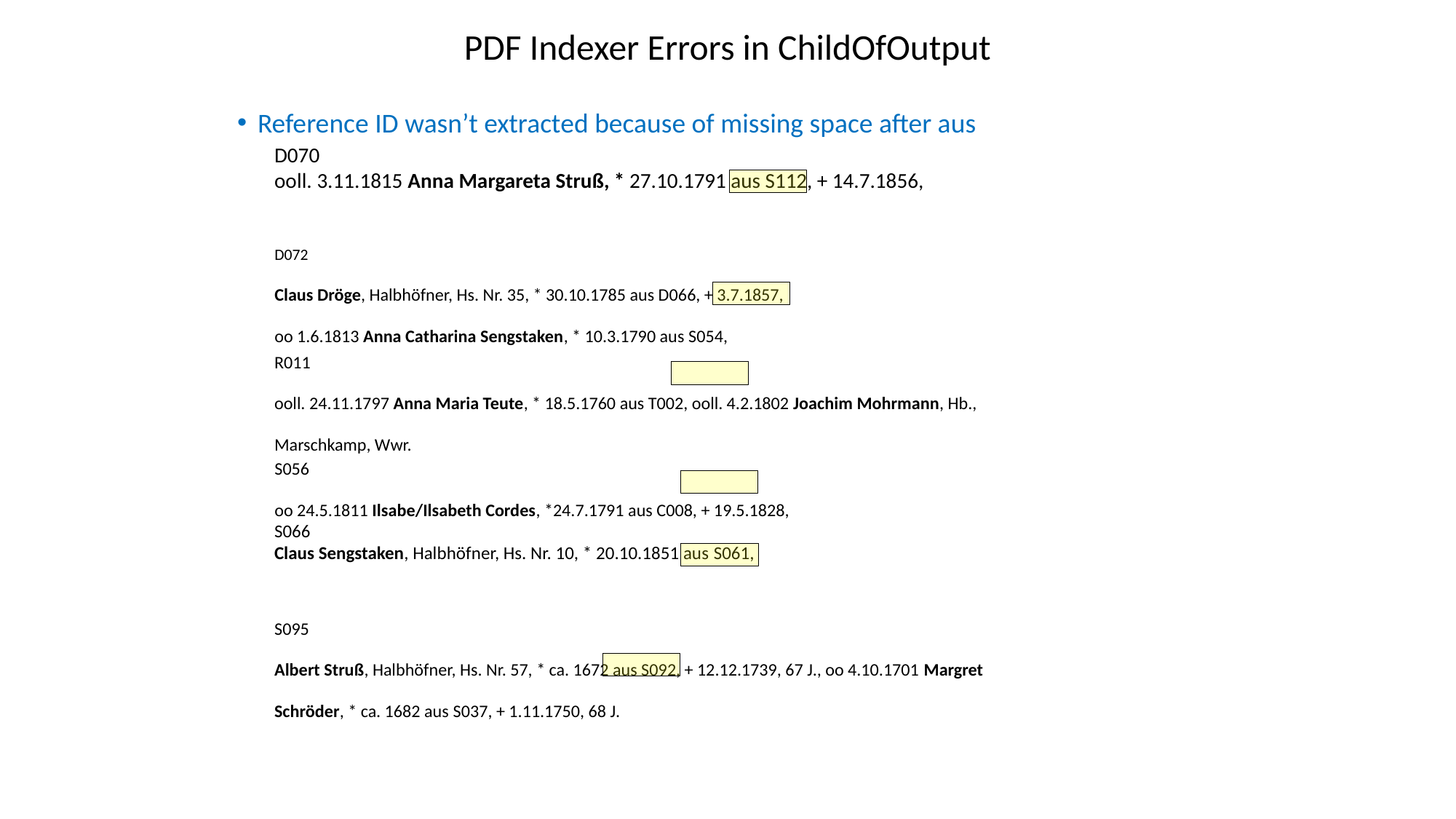

# PDF Indexer Errors in ChildOfOutput
Reference ID wasn’t extracted because of missing space after aus
D070
ooll. 3.11.1815 Anna Margareta Struß, * 27.10.1791 aus S112, + 14.7.1856,

D072
Claus Dröge, Halbhöfner, Hs. Nr. 35, * 30.10.1785 aus D066, + 3.7.1857,
oo 1.6.1813 Anna Catharina Sengstaken, * 10.3.1790 aus S054,

R011
ooll. 24.11.1797 Anna Maria Teute, * 18.5.1760 aus T002, ooll. 4.2.1802 Joachim Mohrmann, Hb.,
Marschkamp, Wwr.

S056
oo 24.5.1811 Ilsabe/Ilsabeth Cordes, *24.7.1791 aus C008, + 19.5.1828,

S066
Claus Sengstaken, Halbhöfner, Hs. Nr. 10, * 20.10.1851 aus S061,

S095
Albert Struß, Halbhöfner, Hs. Nr. 57, * ca. 1672 aus S092, + 12.12.1739, 67 J., oo 4.10.1701 Margret Schröder, * ca. 1682 aus S037, + 1.11.1750, 68 J.